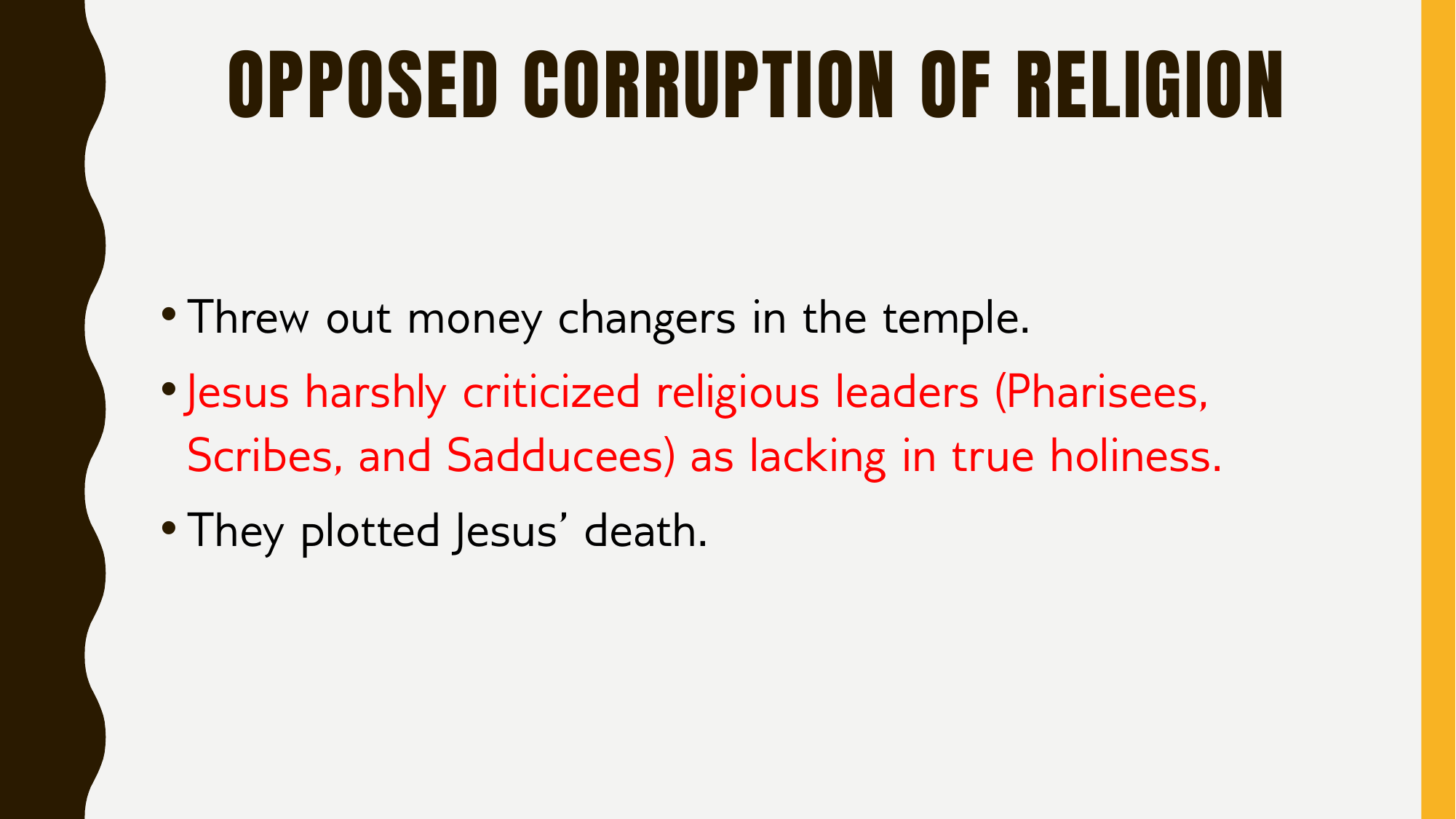

# Opposed corruption of religion
Threw out money changers in the temple.
Jesus harshly criticized religious leaders (Pharisees, Scribes, and Sadducees) as lacking in true holiness.
They plotted Jesus’ death.